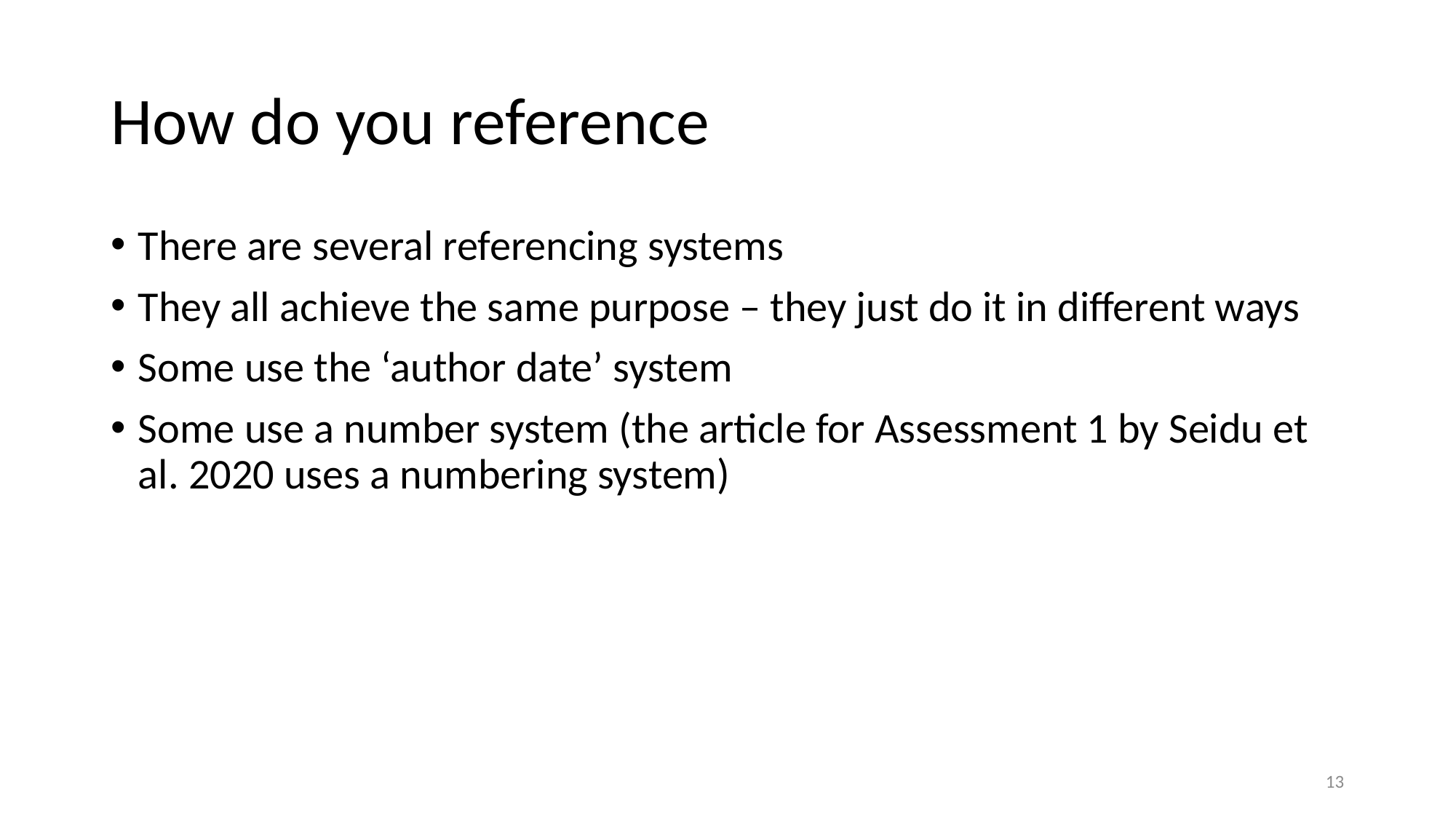

# How do you reference
There are several referencing systems
They all achieve the same purpose – they just do it in different ways
Some use the ‘author date’ system
Some use a number system (the article for Assessment 1 by Seidu et al. 2020 uses a numbering system)

13